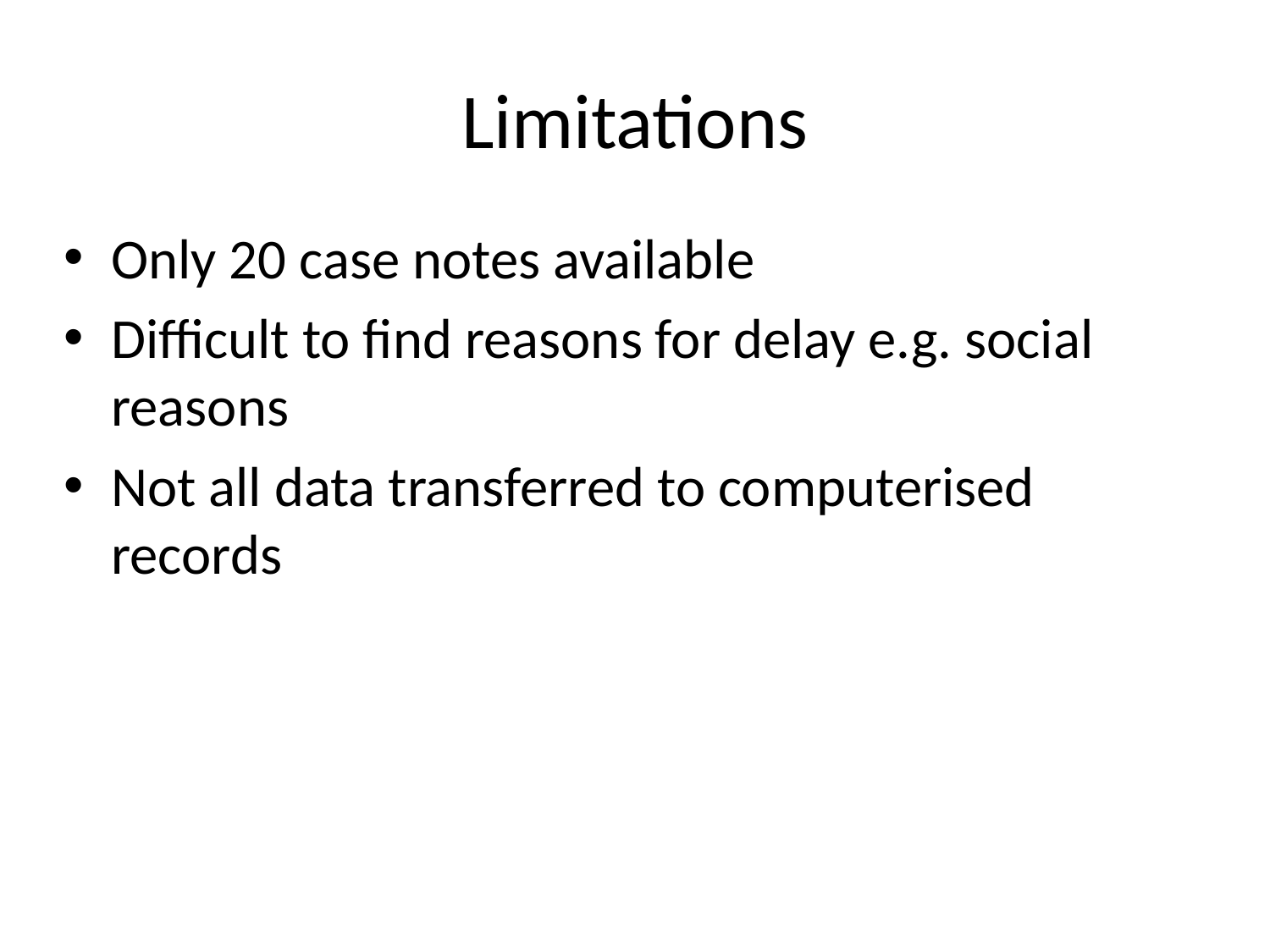

Limitations
Only 20 case notes available
Difficult to find reasons for delay e.g. social reasons
Not all data transferred to computerised records